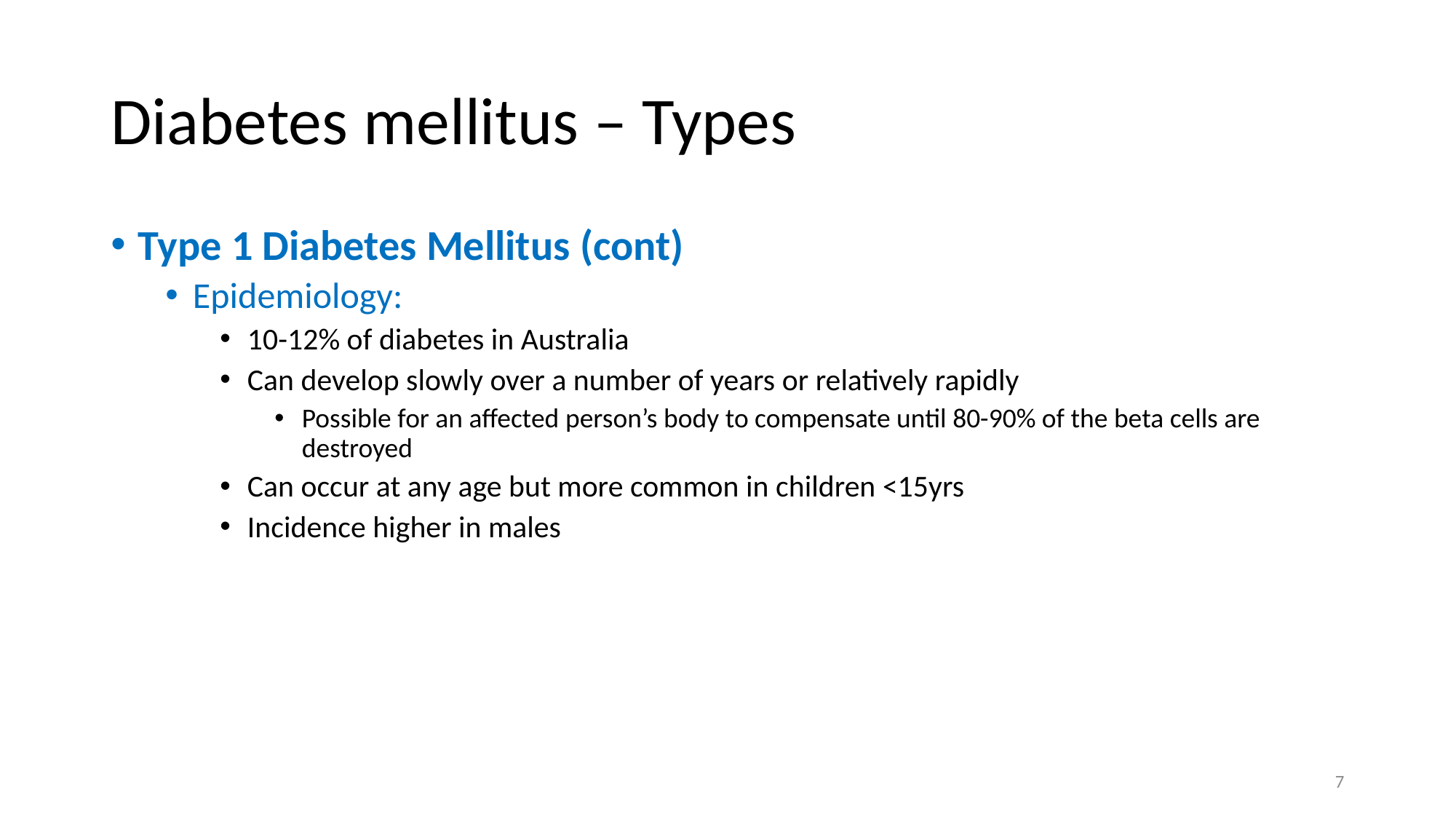

# Diabetes mellitus – Types
Type 1 Diabetes Mellitus (cont)
Epidemiology:
10-12% of diabetes in Australia
Can develop slowly over a number of years or relatively rapidly
Possible for an affected person’s body to compensate until 80-90% of the beta cells are destroyed
Can occur at any age but more common in children <15yrs
Incidence higher in males

7